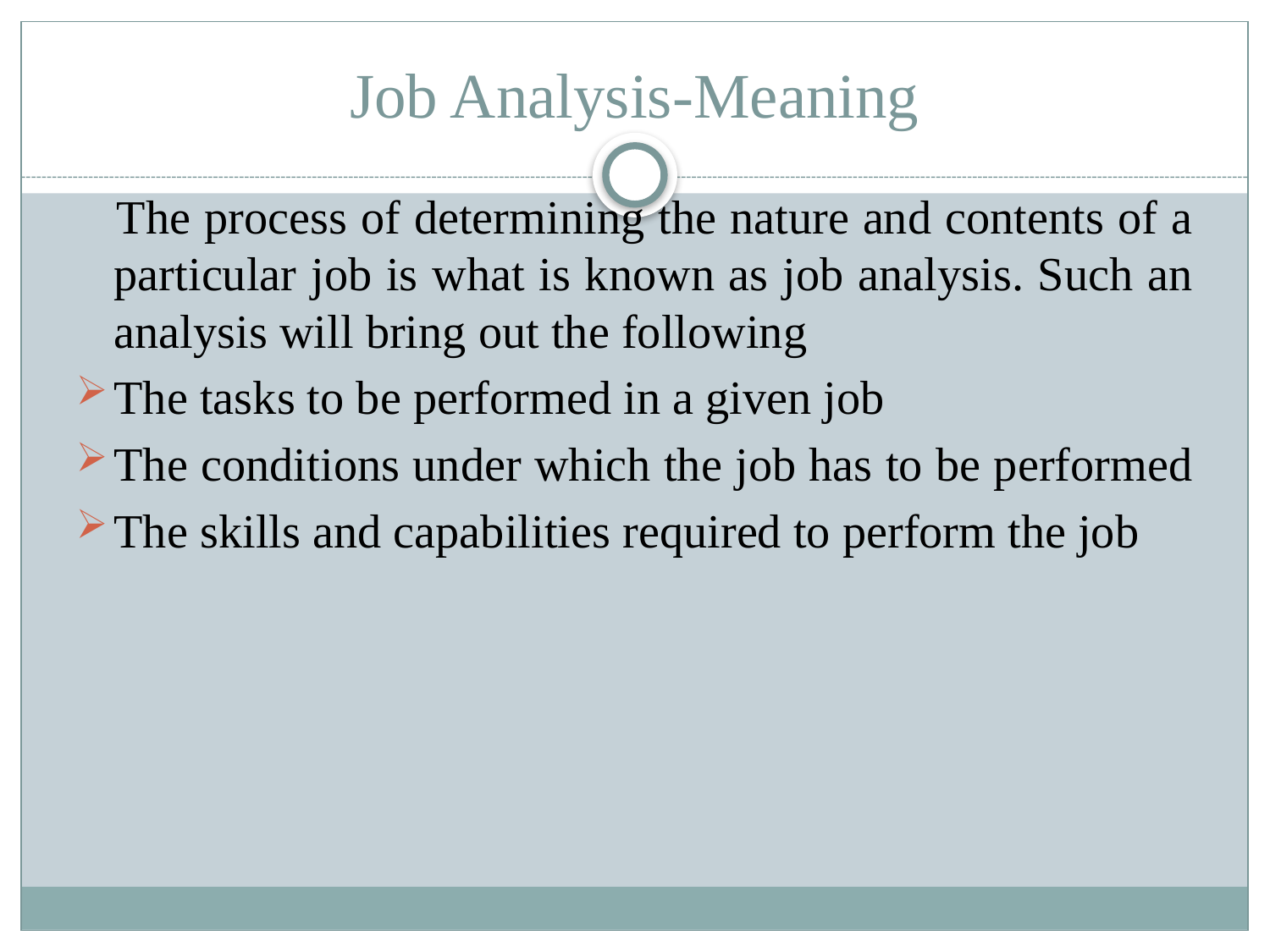

# Job Analysis-Meaning
   The process of determining the nature and contents of a particular job is what is known as job analysis. Such an analysis will bring out the following
The tasks to be performed in a given job
The conditions under which the job has to be performed
The skills and capabilities required to perform the job